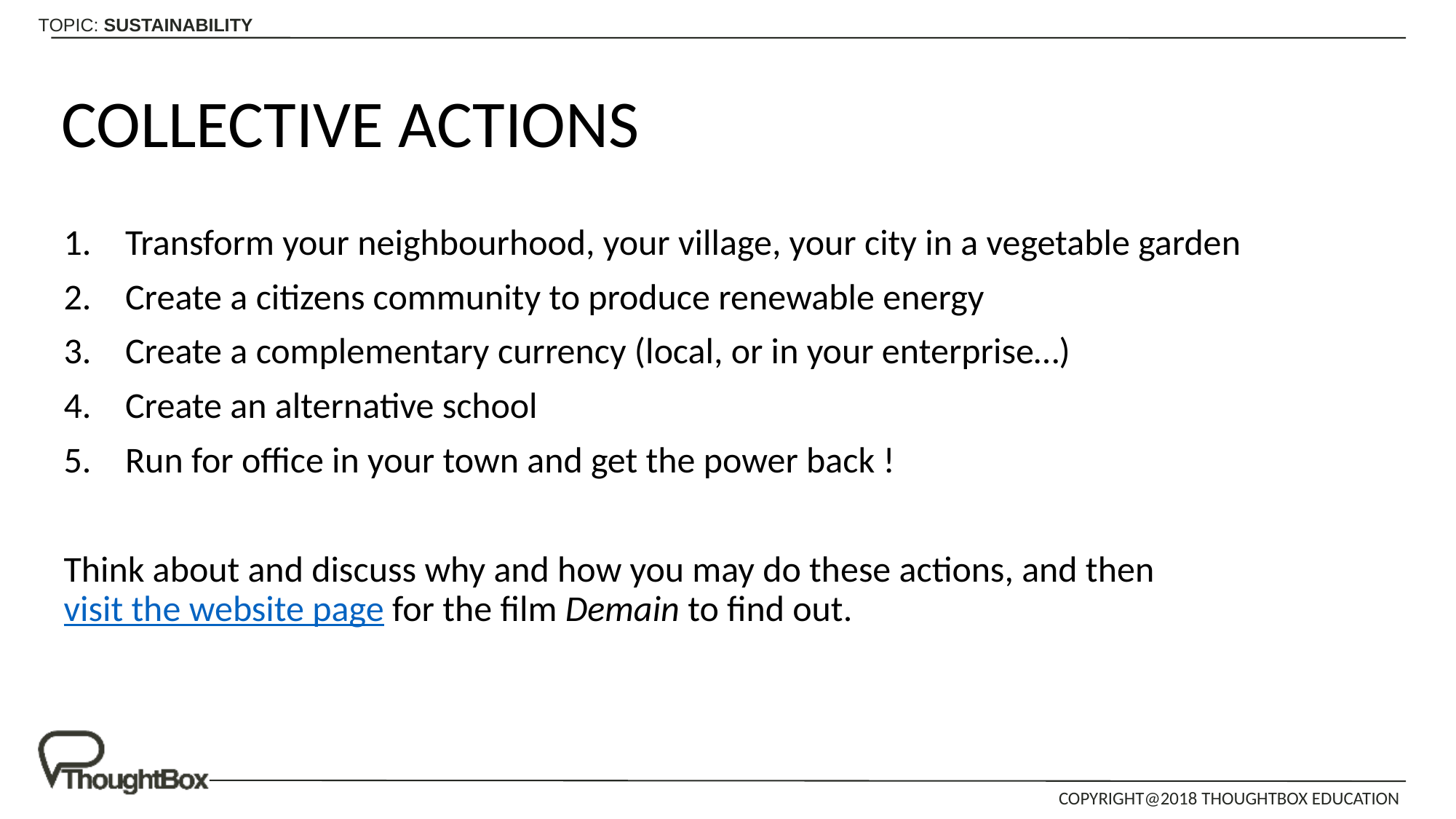

# COLLECTIVE ACTIONS
Transform your neighbourhood, your village, your city in a vegetable garden
Create a citizens community to produce renewable energy
Create a complementary currency (local, or in your enterprise…)
Create an alternative school
Run for office in your town and get the power back !

Think about and discuss why and how you may do these actions, and then visit the website page for the film Demain to find out.